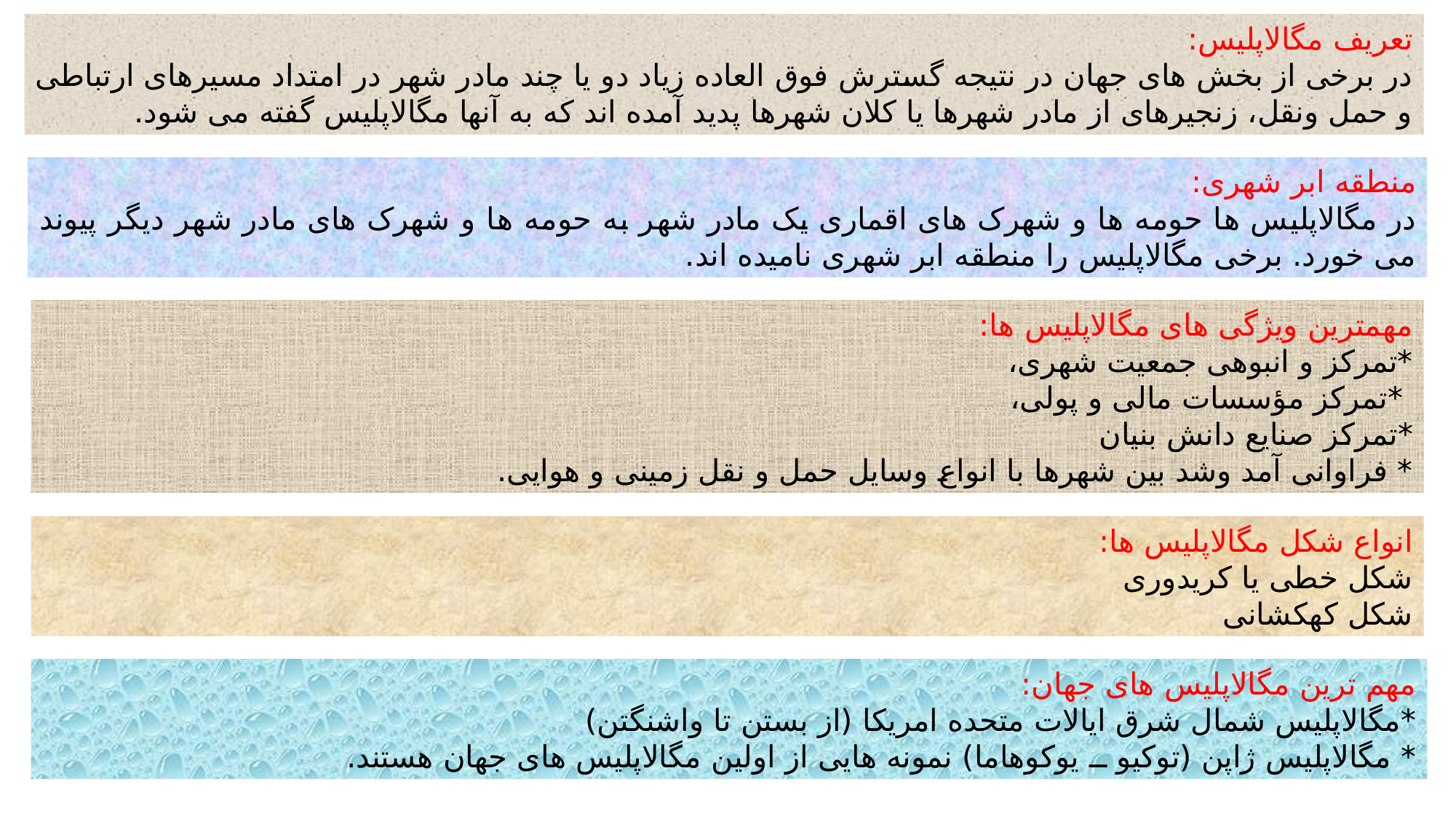

تعریف مگالاپلیس:
در برخی از بخش های جهان در نتیجه گسترش فوق العاده زیاد دو یا چند مادر شهر در امتداد مسیرهای ارتباطی و حمل ونقل، زنجیرهای از مادر شهرها یا کلان شهرها پدید آمده اند که به آنها مگالاپلیس گفته می شود.
منطقه ابر شهری:
در مگالاپلیس ها حومه ها و شهرک های اقماری یک مادر شهر به حومه ها و شهرک های مادر شهر دیگر پیوند می خورد. برخی مگالاپلیس را منطقه ابر شهری نامیده اند.
مهمترین ویژگی های مگالاپلیس ها:
*تمرکز و انبوهی جمعیت شهری،
 *تمرکز مؤسسات مالی و پولی،
*تمرکز صنایع دانش بنیان
* فراوانی آمد وشد بین شهرها با انواع وسایل حمل و نقل زمینی و هوایی.
انواع شکل مگالاپلیس ها:
شکل خطی یا کریدوری
شکل کهکشانی
مهم ترین مگالاپلیس های جهان:
*مگالاپلیس شمال شرق ایالات متحده امریکا (از بستن تا واشنگتن)
* مگالاپلیس ژاپن (توکیو ــ یوکوهاما) نمونه هایی از اولین مگالاپلیس های جهان هستند.